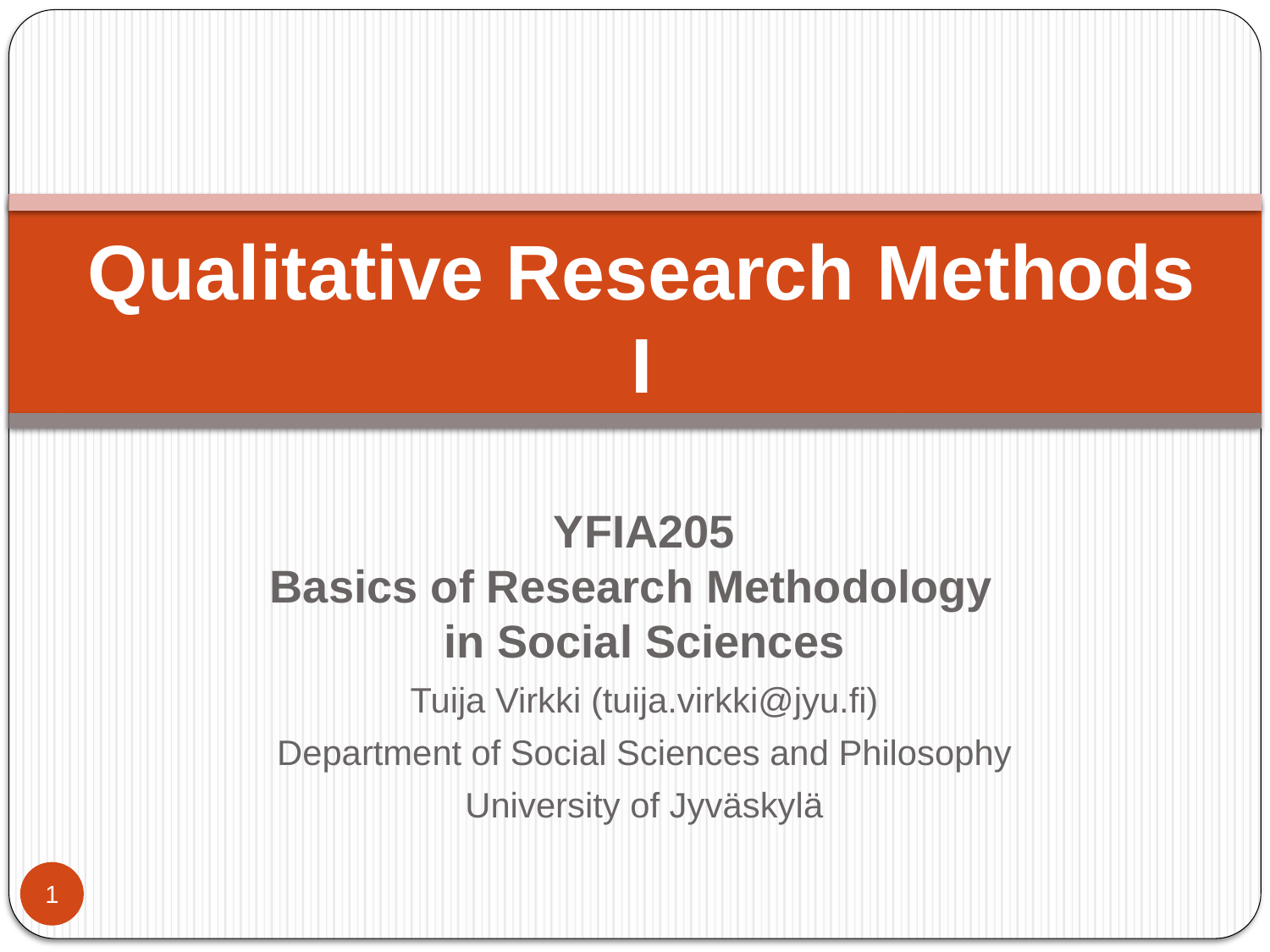

# Qualitative Research Methods I
YFIA205
Basics of Research Methodology
in Social Sciences
Tuija Virkki (tuija.virkki@jyu.fi)
Department of Social Sciences and Philosophy
University of Jyväskylä

1